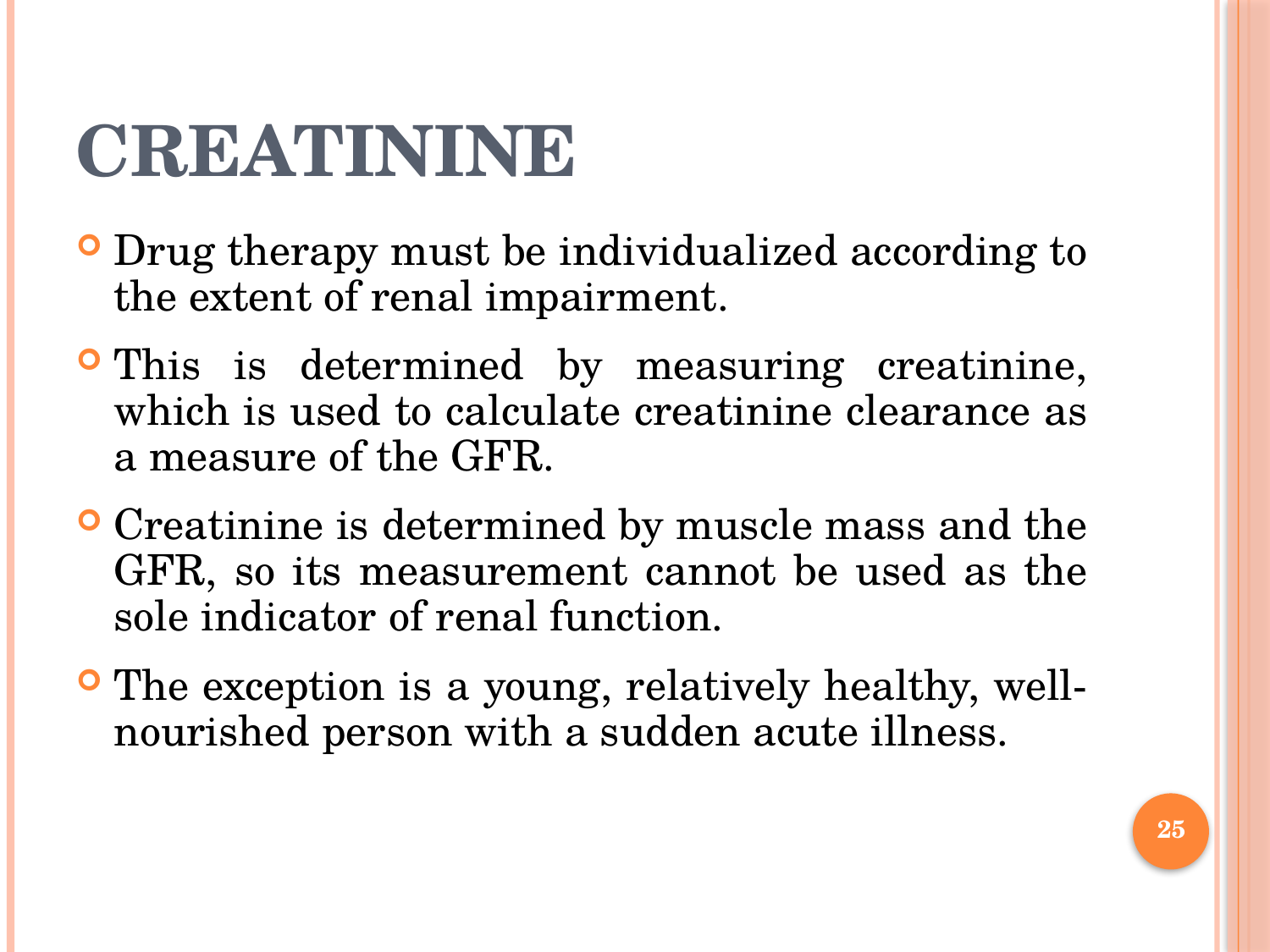

# Creatinine
Drug therapy must be individualized according to the extent of renal impairment.
This is determined by measuring creatinine, which is used to calculate creatinine clearance as a measure of the GFR.
Creatinine is determined by muscle mass and the GFR, so its measurement cannot be used as the sole indicator of renal function.
The exception is a young, relatively healthy, well-nourished person with a sudden acute illness.

25